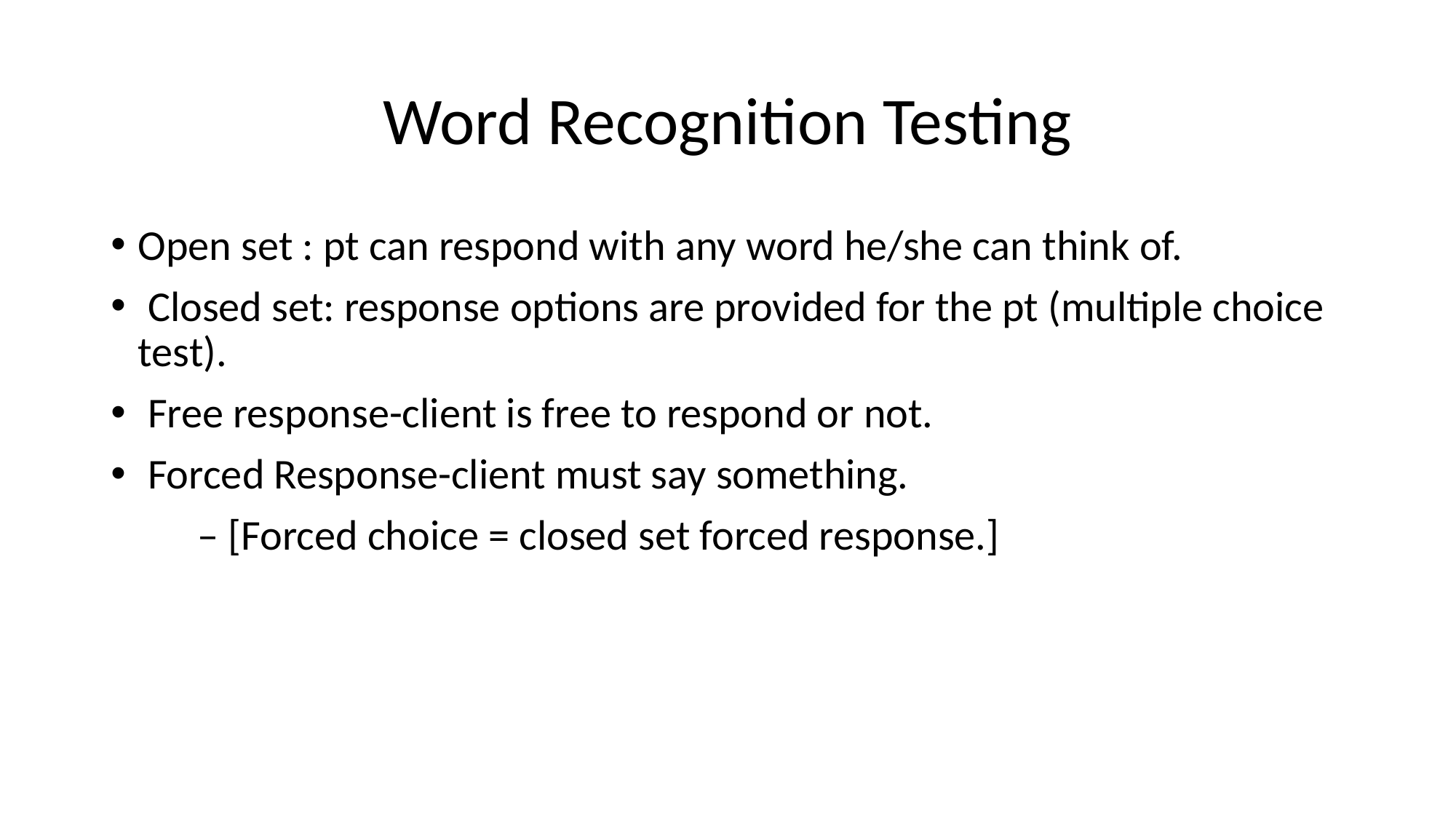

# Word Recognition Testing
Open set : pt can respond with any word he/she can think of.
 Closed set: response options are provided for the pt (multiple choice test).
 Free response-client is free to respond or not.
 Forced Response-client must say something.
         – [Forced choice = closed set forced response.]